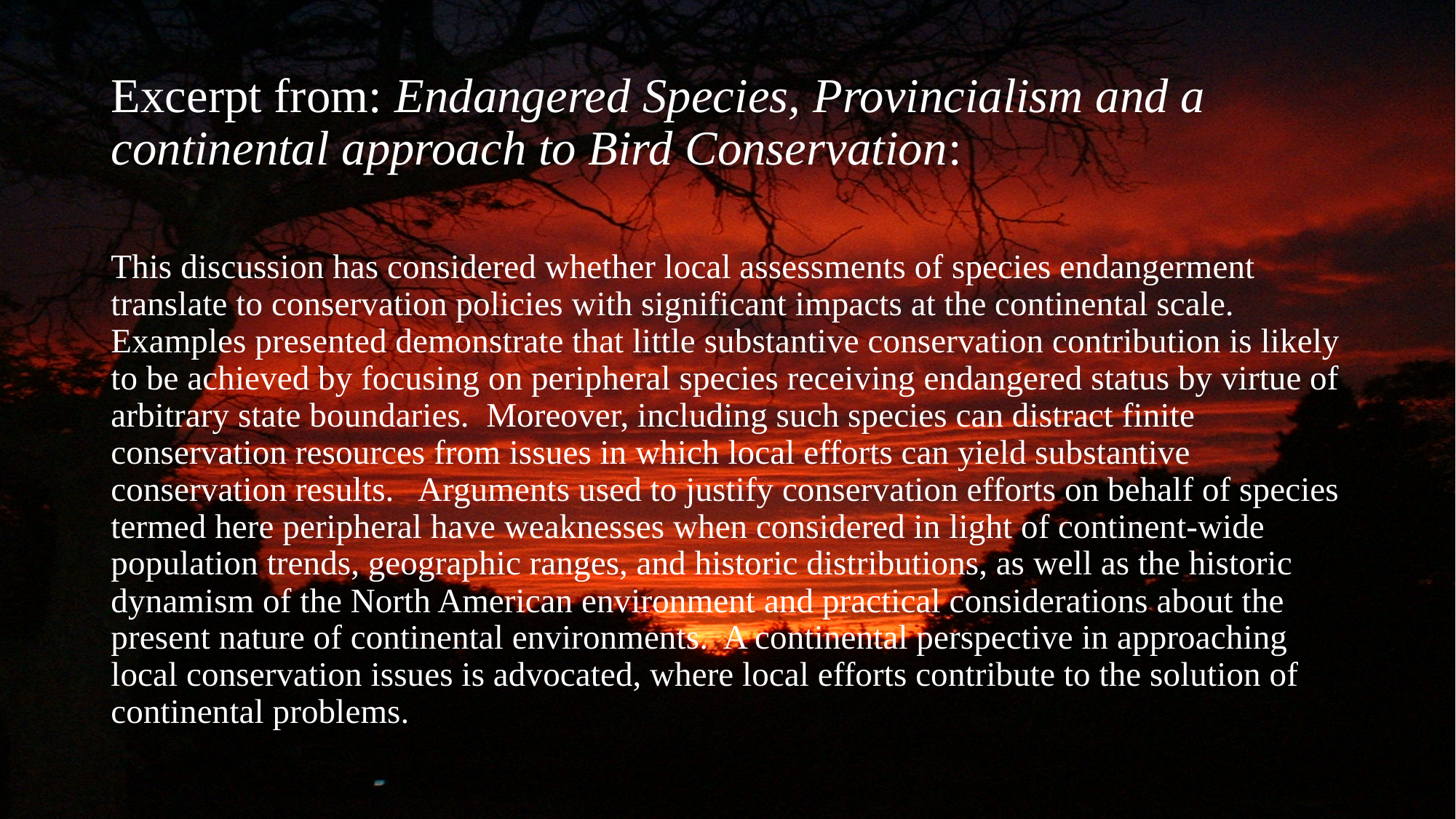

# Excerpt from: Endangered Species, Provincialism and a continental approach to Bird Conservation:
This discussion has considered whether local assessments of species endangerment translate to conservation policies with significant impacts at the continental scale.  Examples presented demonstrate that little substantive conservation contribution is likely to be achieved by focusing on peripheral species receiving endangered status by virtue of arbitrary state boundaries.  Moreover, including such species can distract finite conservation resources from issues in which local efforts can yield substantive conservation results.   Arguments used to justify conservation efforts on behalf of species termed here peripheral have weaknesses when considered in light of continent-wide population trends, geographic ranges, and historic distributions, as well as the historic dynamism of the North American environment and practical considerations about the present nature of continental environments.  A continental perspective in approaching local conservation issues is advocated, where local efforts contribute to the solution of continental problems.